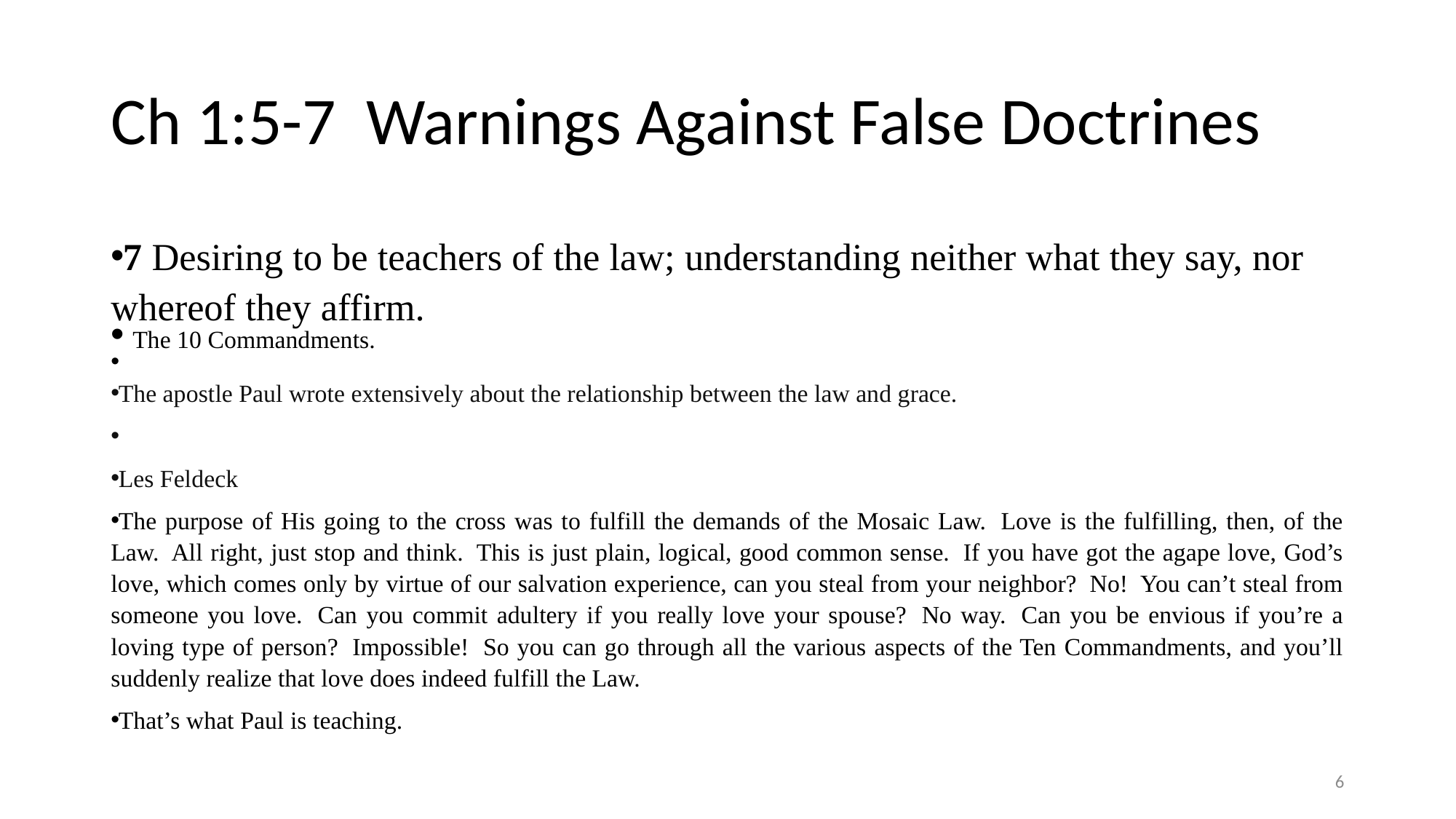

# Ch 1:5-7  Warnings Against False Doctrines
7 Desiring to be teachers of the law; understanding neither what they say, nor whereof they affirm.
 The 10 Commandments.

The apostle Paul wrote extensively about the relationship between the law and grace.

Les Feldeck
The purpose of His going to the cross was to fulfill the demands of the Mosaic Law.  Love is the fulfilling, then, of the Law.  All right, just stop and think.  This is just plain, logical, good common sense.  If you have got the agape love, God’s love, which comes only by virtue of our salvation experience, can you steal from your neighbor?  No!  You can’t steal from someone you love.  Can you commit adultery if you really love your spouse?  No way.  Can you be envious if you’re a loving type of person?  Impossible!  So you can go through all the various aspects of the Ten Commandments, and you’ll suddenly realize that love does indeed fulfill the Law.
That’s what Paul is teaching.

6